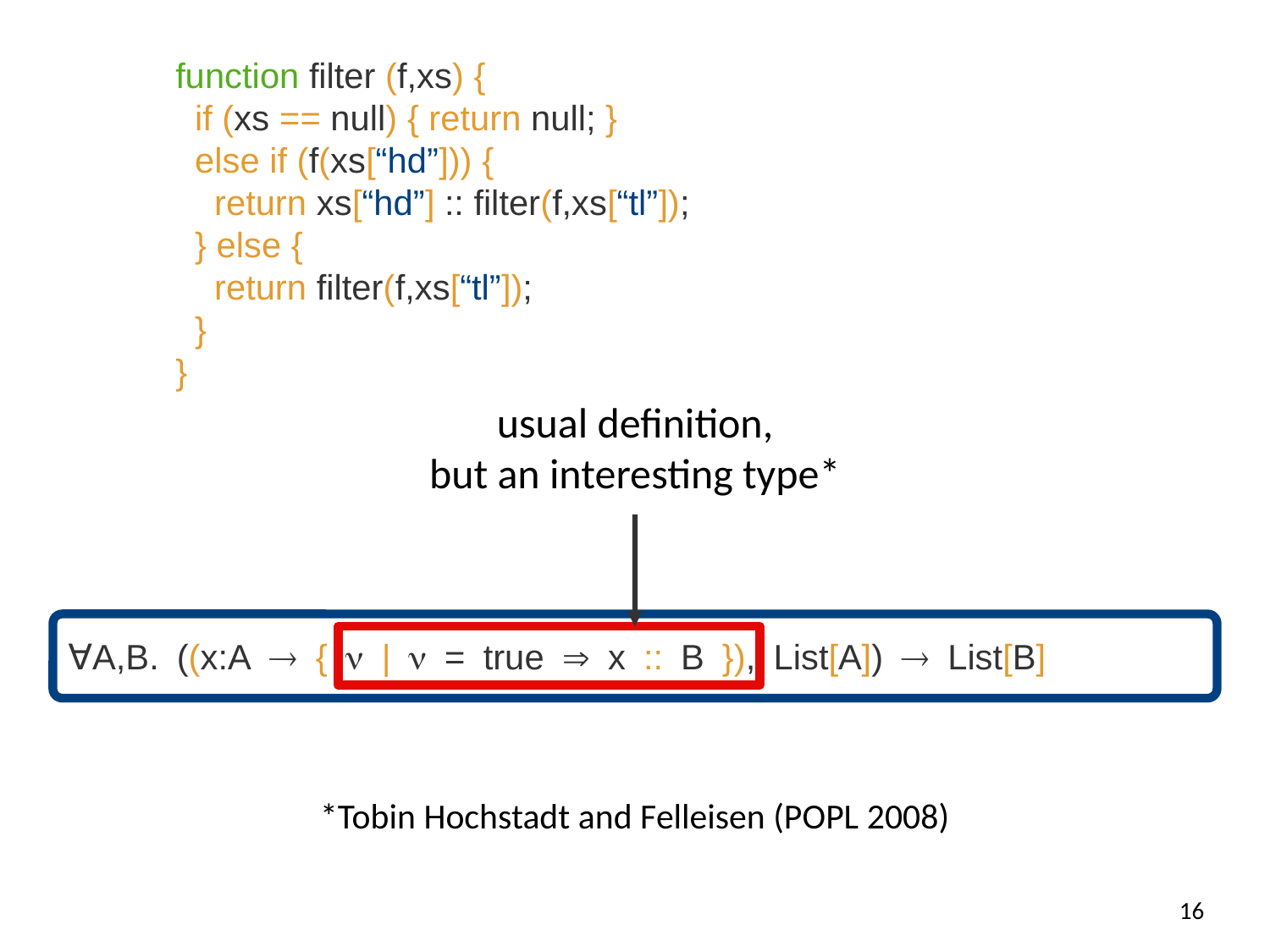

function filter (f,xs) {
  if (xs == null) { return null; }
  else if (f(xs[“hd”])) {
    return xs[“hd”] :: filter(f,xs[“tl”]);
  } else {
    return filter(f,xs[“tl”]);
  }
}
usual definition,
but an interesting type*
∀A,B. ((x:A → { ν | ν = true ⇒ x :: B }), List[A]) → List[B]

*Tobin Hochstadt and Felleisen (POPL 2008)
16